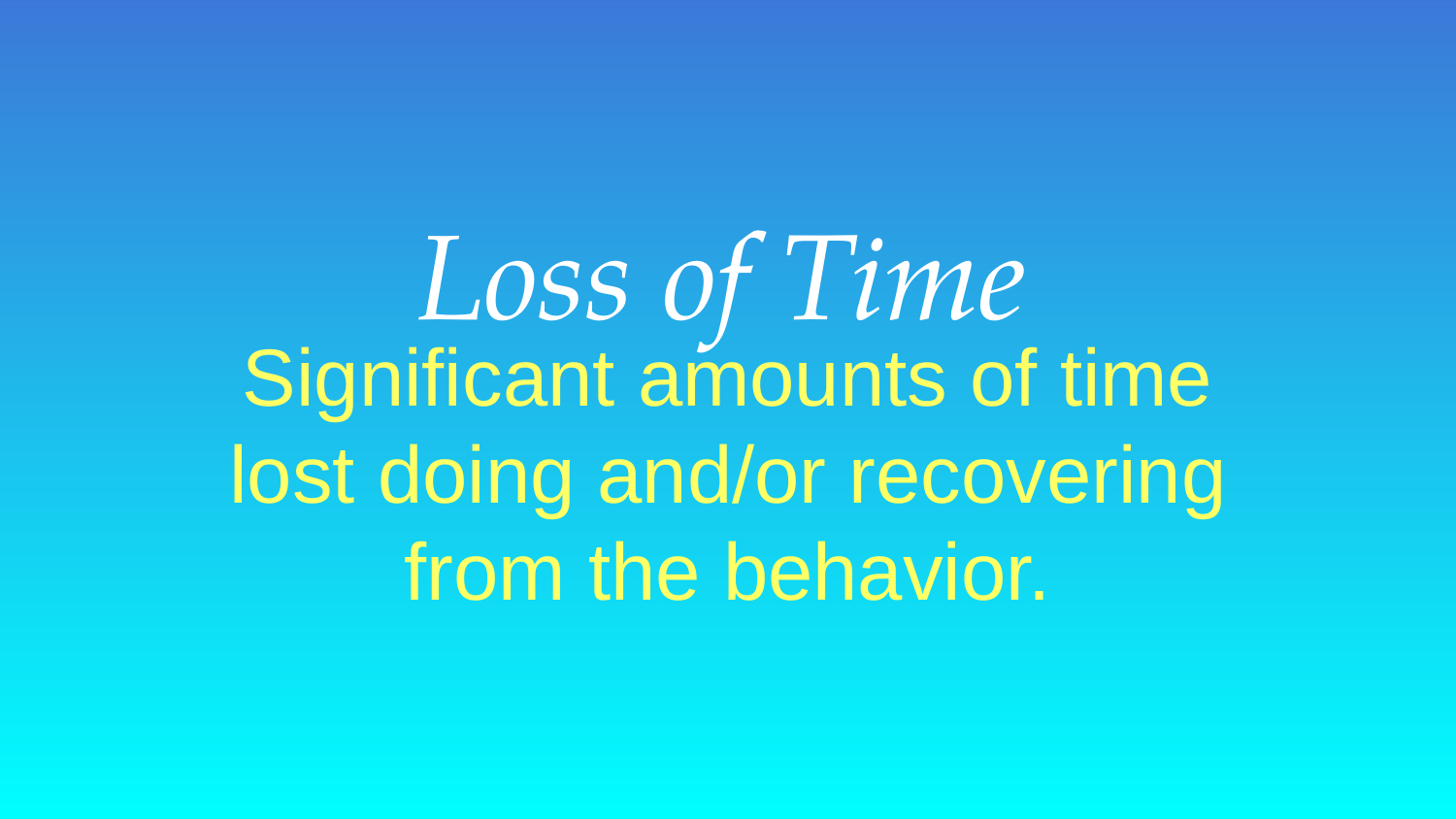

Loss of Time
Significant amounts of time lost doing and/or recovering from the behavior.